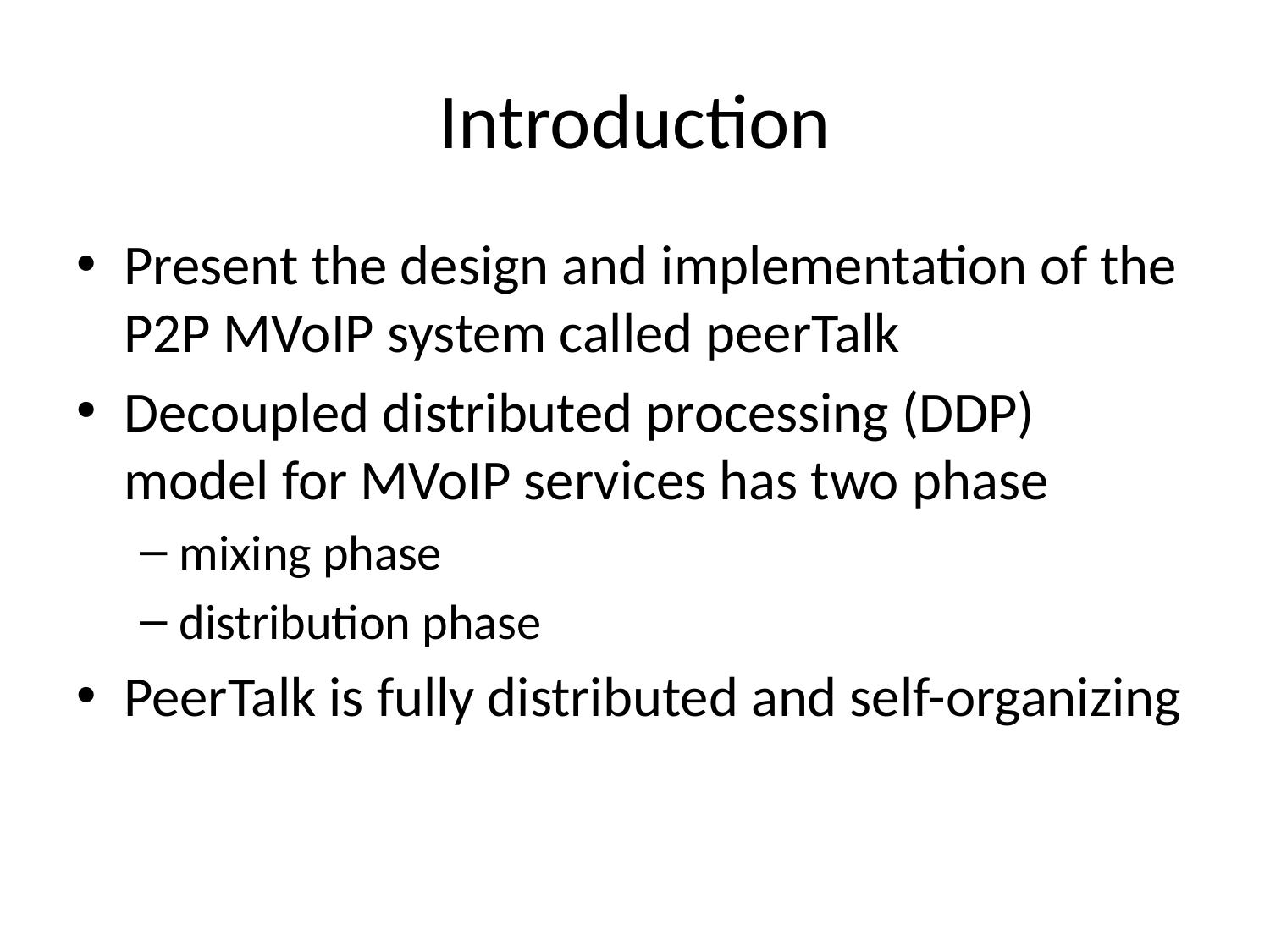

# Introduction
Present the design and implementation of the P2P MVoIP system called peerTalk
Decoupled distributed processing (DDP) model for MVoIP services has two phase
mixing phase
distribution phase
PeerTalk is fully distributed and self-organizing